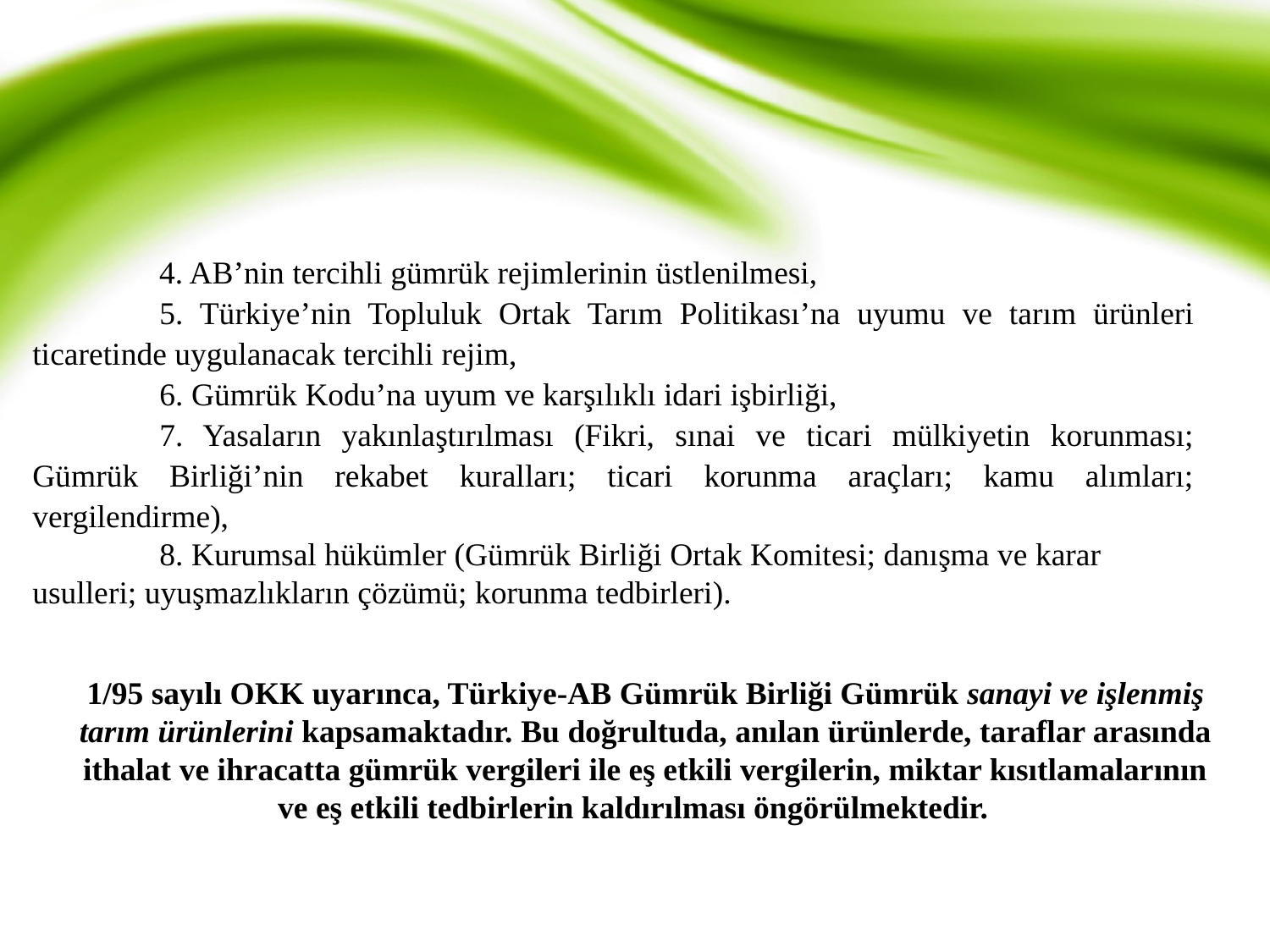

4. AB’nin tercihli gümrük rejimlerinin üstlenilmesi,
	5. Türkiye’nin Topluluk Ortak Tarım Politikası’na uyumu ve tarım ürünleri ticaretinde uygulanacak tercihli rejim,
	6. Gümrük Kodu’na uyum ve karşılıklı idari işbirliği,
	7. Yasaların yakınlaştırılması (Fikri, sınai ve ticari mülkiyetin korunması; Gümrük Birliği’nin rekabet kuralları; ticari korunma araçları; kamu alımları; vergilendirme),
	8. Kurumsal hükümler (Gümrük Birliği Ortak Komitesi; danışma ve karar usulleri; uyuşmazlıkların çözümü; korunma tedbirleri).
1/95 sayılı OKK uyarınca, Türkiye-AB Gümrük Birliği Gümrük sanayi ve işlenmiş tarım ürünlerini kapsamaktadır. Bu doğrultuda, anılan ürünlerde, taraflar arasında ithalat ve ihracatta gümrük vergileri ile eş etkili vergilerin, miktar kısıtlamalarının ve eş etkili tedbirlerin kaldırılması öngörülmektedir.